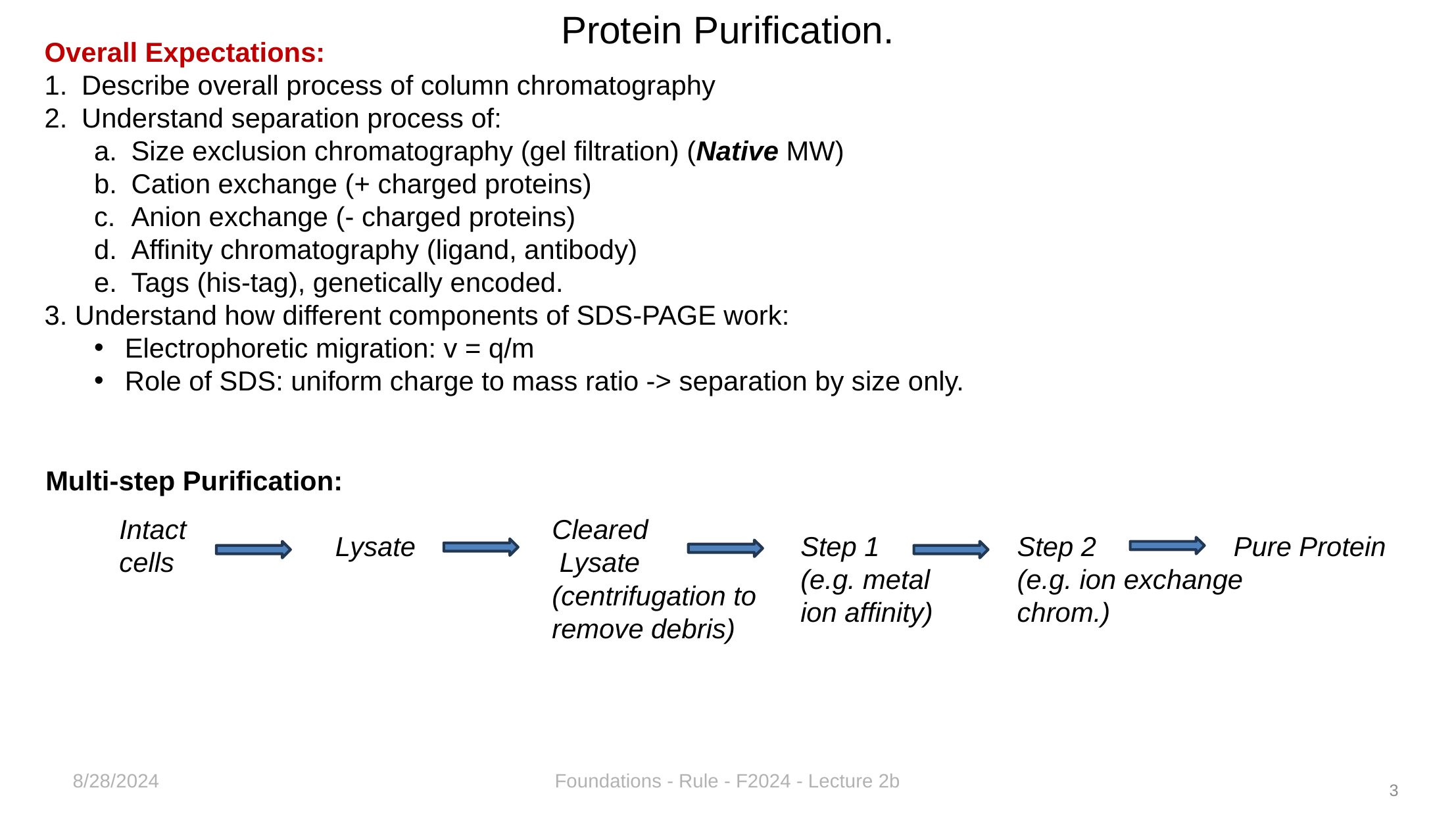

Protein Purification.
Overall Expectations:
Describe overall process of column chromatography
Understand separation process of:
Size exclusion chromatography (gel filtration) (Native MW)
Cation exchange (+ charged proteins)
Anion exchange (- charged proteins)
Affinity chromatography (ligand, antibody)
Tags (his-tag), genetically encoded.
3. Understand how different components of SDS-PAGE work:
Electrophoretic migration: v = q/m
Role of SDS: uniform charge to mass ratio -> separation by size only.
Multi-step Purification:
Intact cells
Cleared
 Lysate
(centrifugation to remove debris)
Lysate
Step 1
(e.g. metal ion affinity)
Step 2
(e.g. ion exchange chrom.)
Pure Protein

8/28/2024
Foundations - Rule - F2024 - Lecture 2b
3